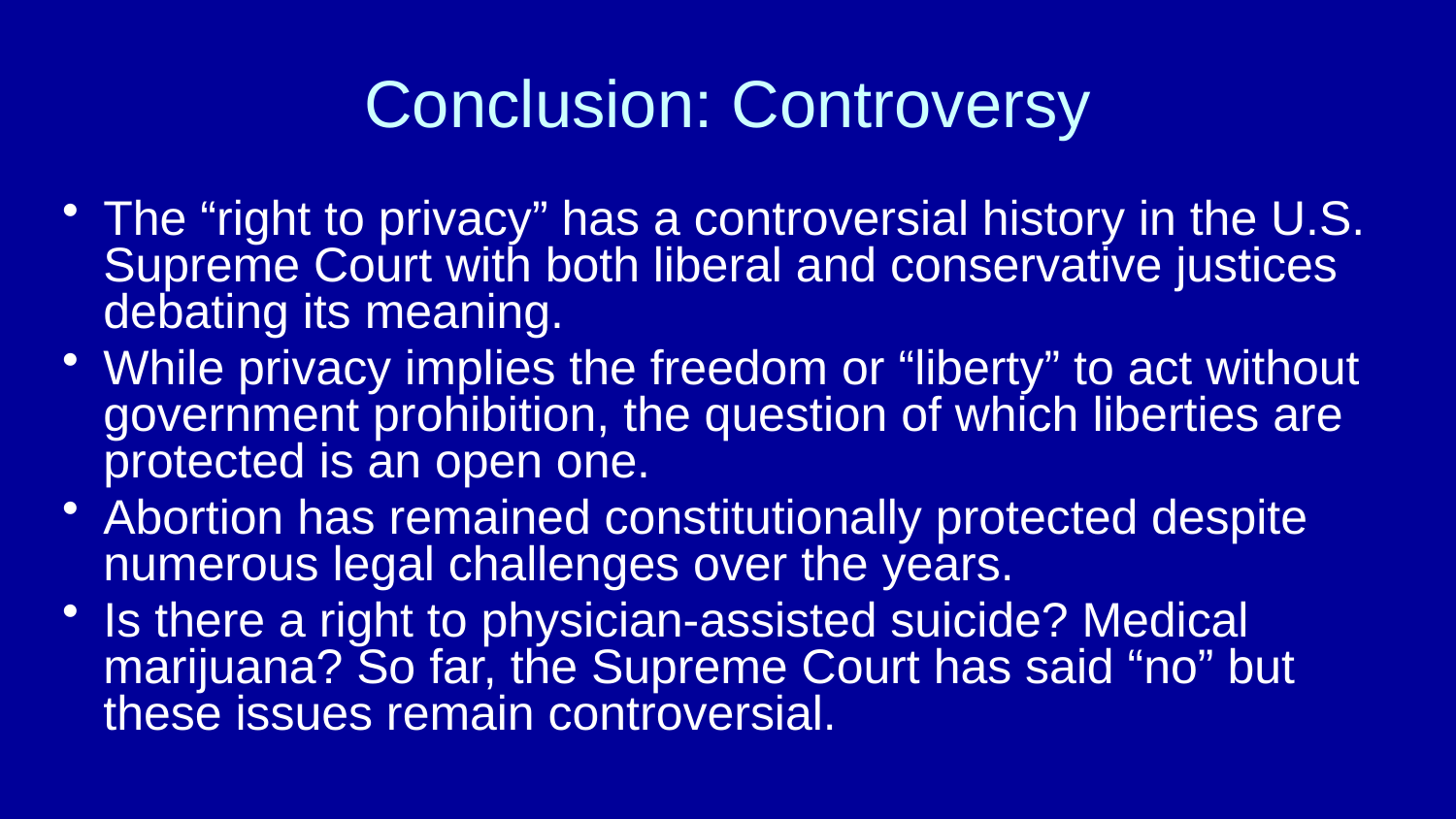

# Conclusion: Controversy
The “right to privacy” has a controversial history in the U.S. Supreme Court with both liberal and conservative justices  debating its meaning.
While privacy implies the freedom or “liberty” to act without government prohibition, the question of which liberties are protected is an open one.
Abortion has remained constitutionally protected despite numerous legal challenges over the years.
Is there a right to physician-assisted suicide? Medical marijuana? So far, the Supreme Court has said “no” but these issues remain controversial.